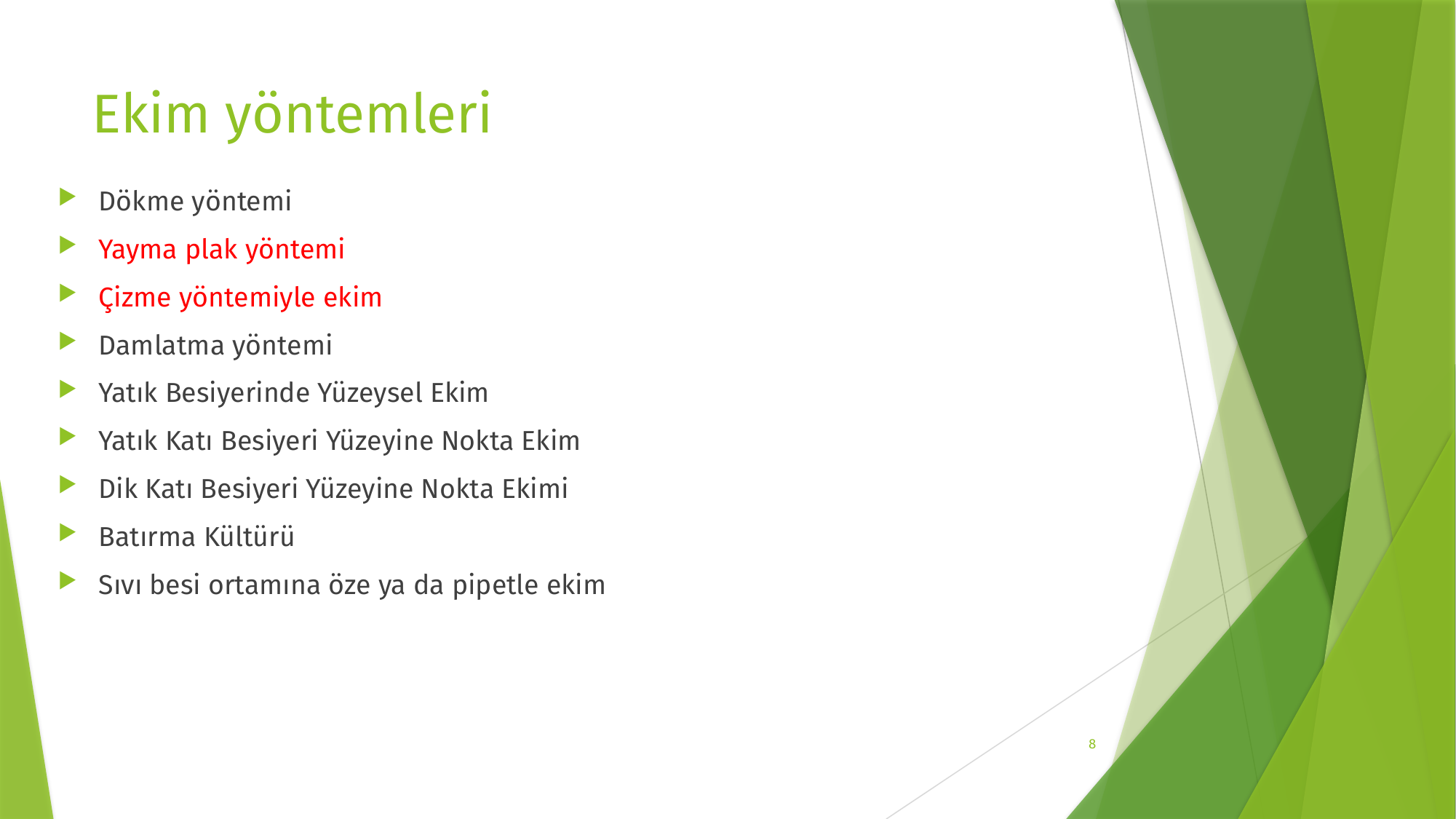

# Ekim yöntemleri
Dökme yöntemi
Yayma plak yöntemi
Çizme yöntemiyle ekim
Damlatma yöntemi
Yatık Besiyerinde Yüzeysel Ekim
Yatık Katı Besiyeri Yüzeyine Nokta Ekim
Dik Katı Besiyeri Yüzeyine Nokta Ekimi
Batırma Kültürü
Sıvı besi ortamına öze ya da pipetle ekim
8